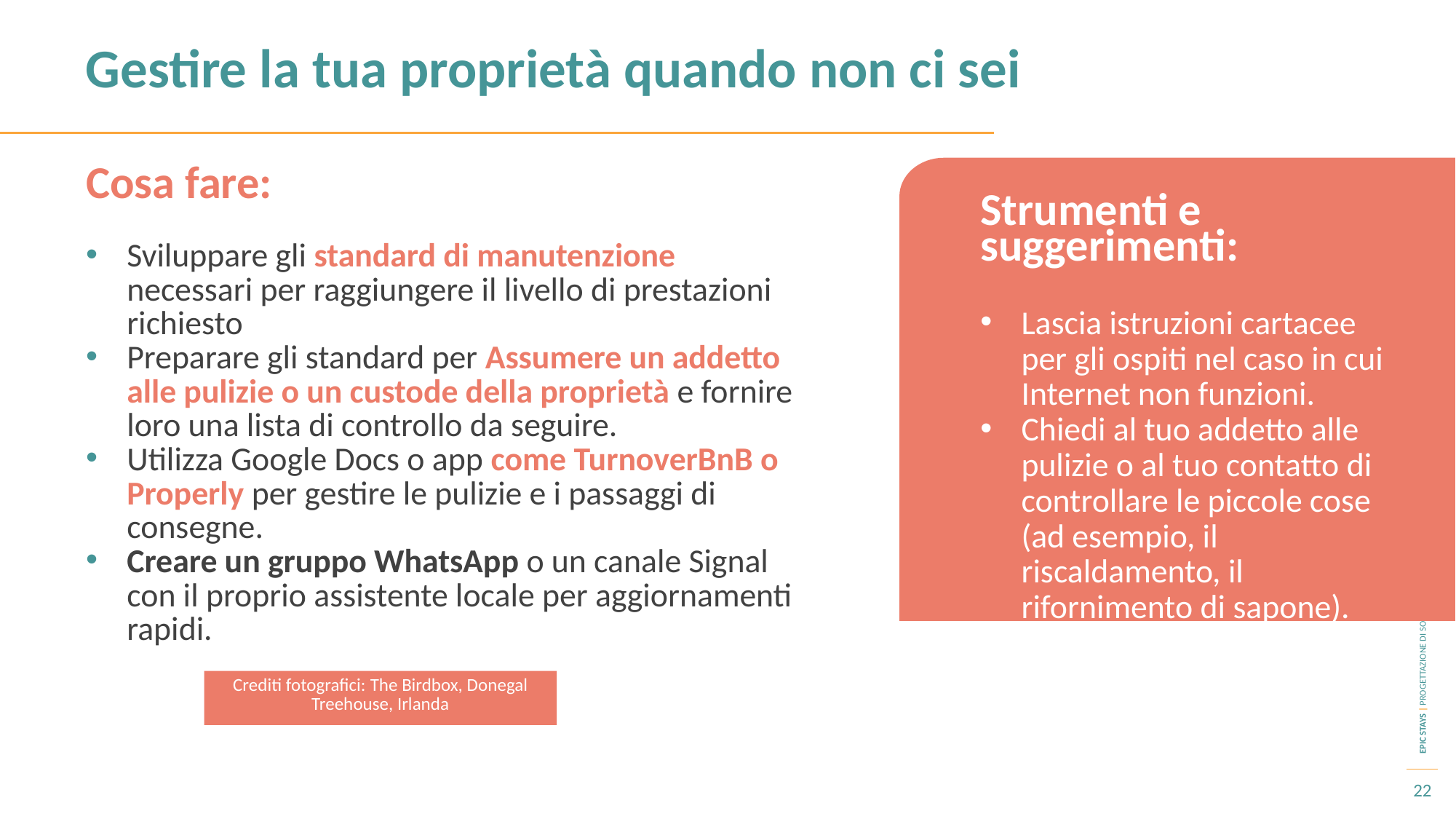

Gestire la tua proprietà quando non ci sei

Cosa fare:
Strumenti e suggerimenti:

Lascia istruzioni cartacee per gli ospiti nel caso in cui Internet non funzioni.
Chiedi al tuo addetto alle pulizie o al tuo contatto di controllare le piccole cose (ad esempio, il riscaldamento, il rifornimento di sapone).

Sviluppare gli standard di manutenzione necessari per raggiungere il livello di prestazioni richiesto
Preparare gli standard per Assumere un addetto alle pulizie o un custode della proprietà e fornire loro una lista di controllo da seguire.
Utilizza Google Docs o app come TurnoverBnB o Properly per gestire le pulizie e i passaggi di consegne.
Creare un gruppo WhatsApp o un canale Signal con il proprio assistente locale per aggiornamenti rapidi.

Crediti fotografici: The Birdbox, Donegal Treehouse, Irlanda
22